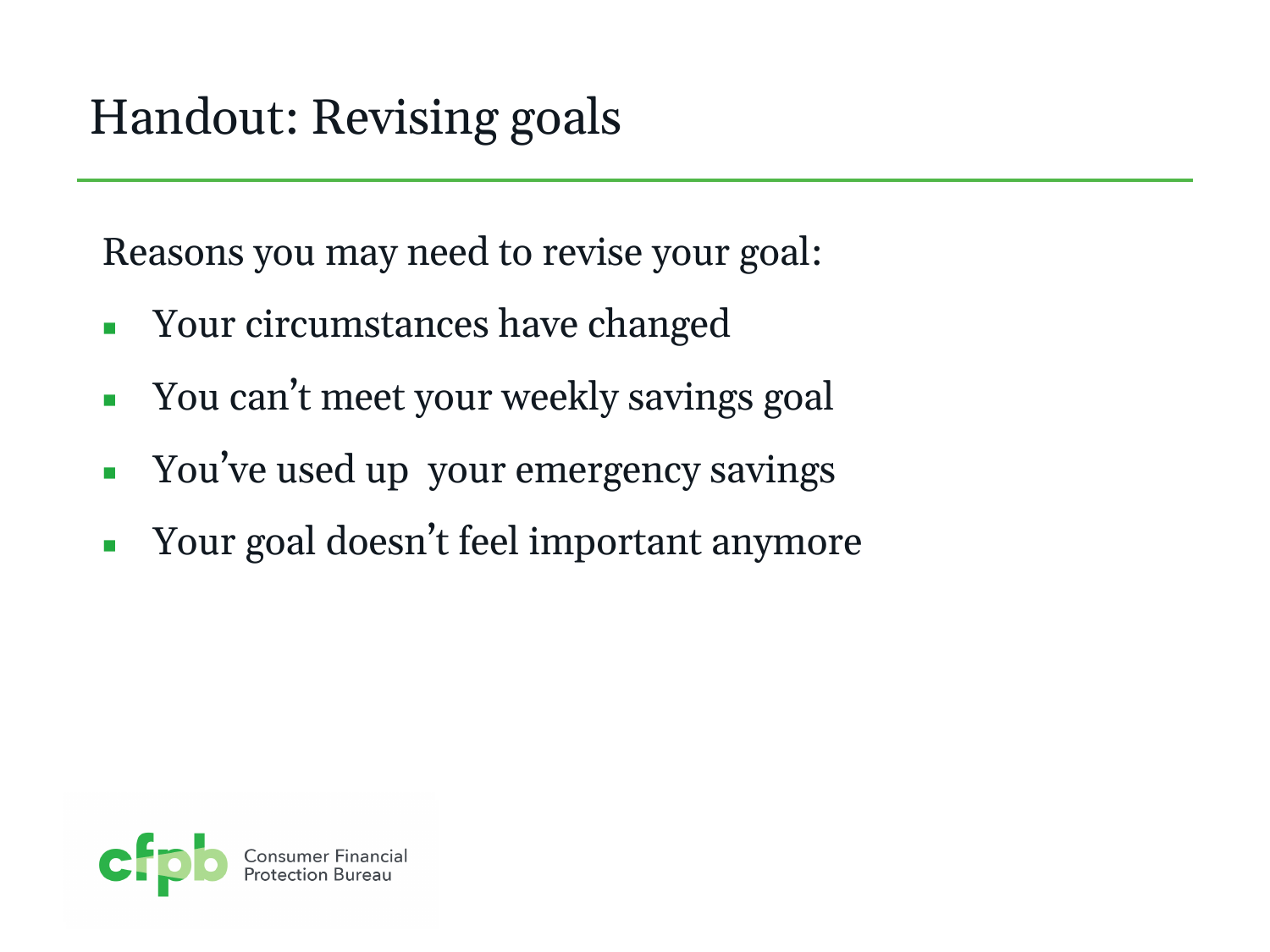

# Handout: Revising goals
Reasons you may need to revise your goal:
Your circumstances have changed
You can’t meet your weekly savings goal
You’ve used up  your emergency savings
Your goal doesn’t feel important anymore